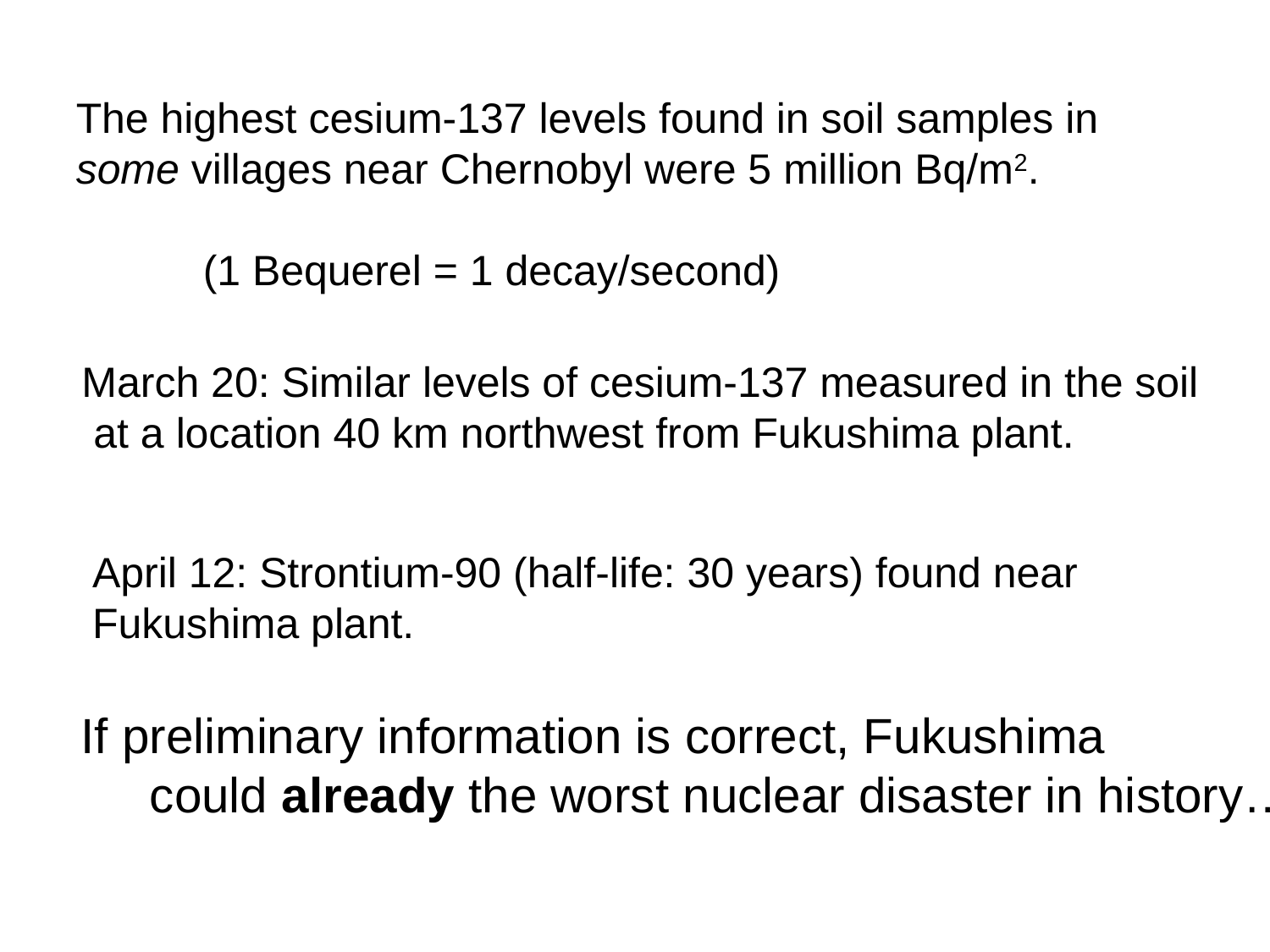

The highest cesium-137 levels found in soil samples in some villages near Chernobyl were 5 million Bq/m2.

	(1 Bequerel = 1 decay/second)
March 20: Similar levels of cesium-137 measured in the soil
 at a location 40 km northwest from Fukushima plant.

April 12: Strontium-90 (half-life: 30 years) found near
Fukushima plant.

If preliminary information is correct, Fukushima
     could already the worst nuclear disaster in history…